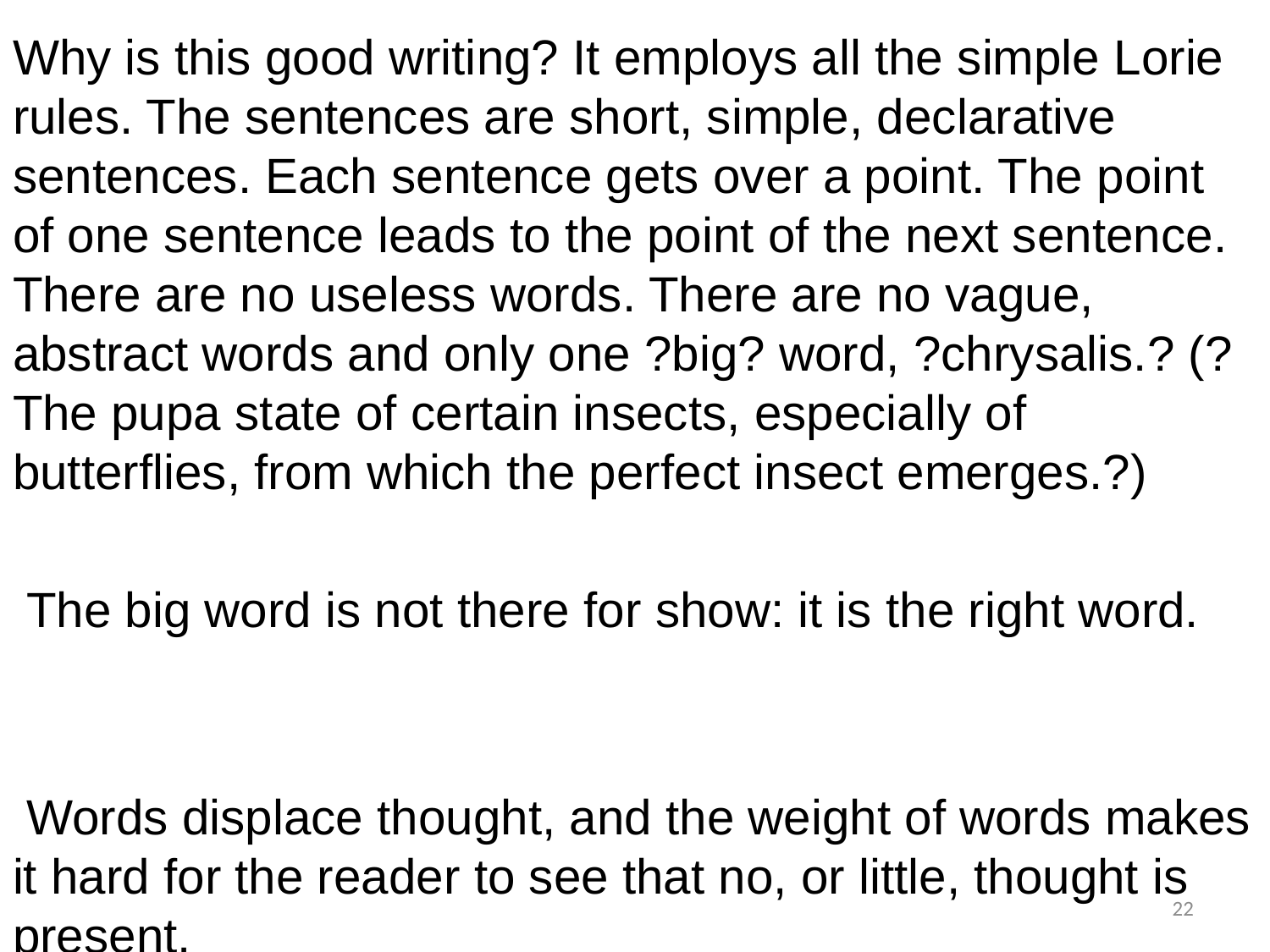

Why is this good writing? It employs all the simple Lorie rules. The sentences are short, simple, declarative sentences. Each sentence gets over a point. The point of one sentence leads to the point of the next sentence. There are no useless words. There are no vague, abstract words and only one ?big? word, ?chrysalis.? (?The pupa state of certain insects, especially of butterflies, from which the perfect insect emerges.?)

 The big word is not there for show: it is the right word.

 Words displace thought, and the weight of words makes it hard for the reader to see that no, or little, thought is present.
22